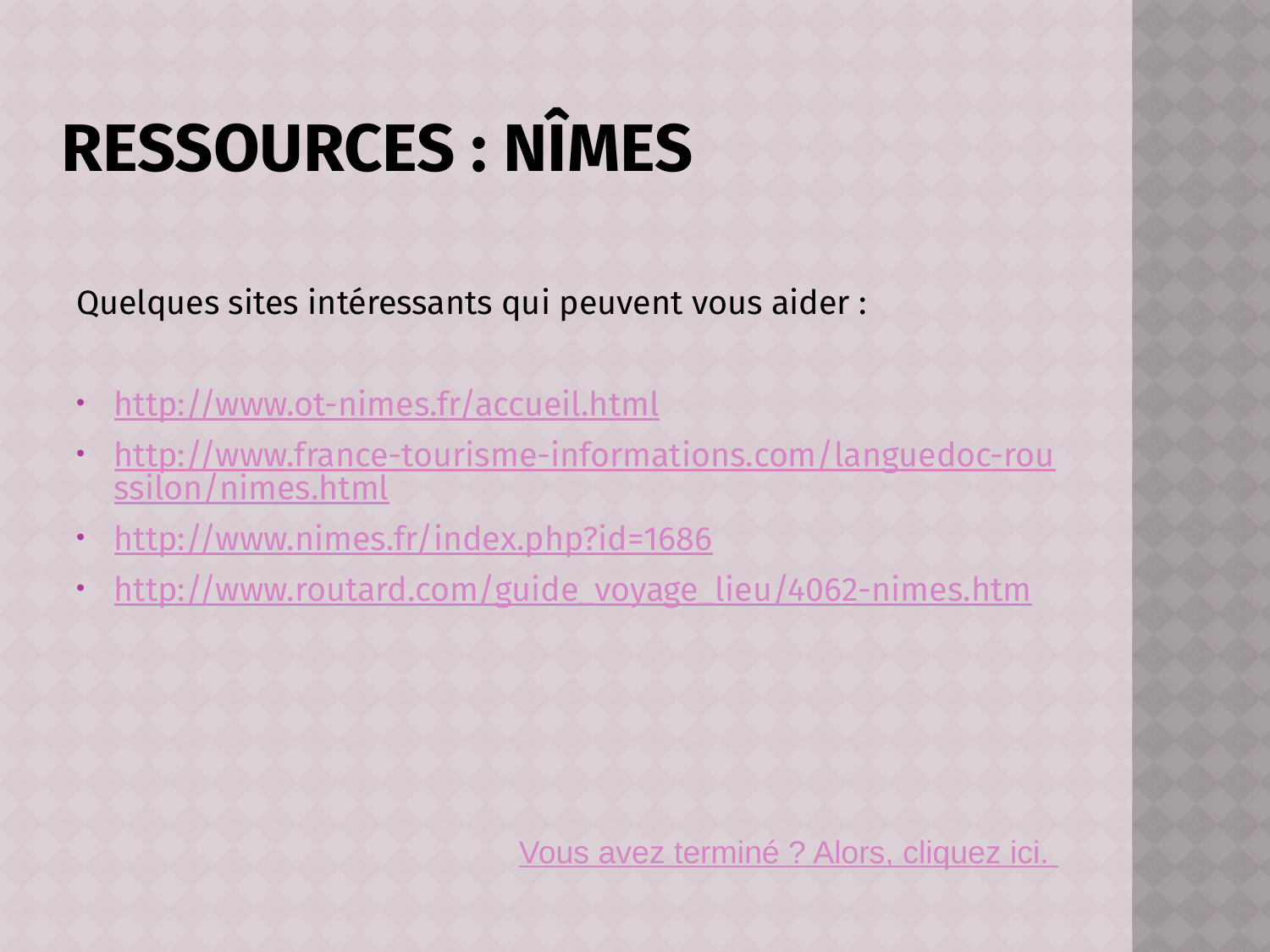

# Ressources : Nîmes

Quelques sites intéressants qui peuvent vous aider :

http://www.ot-nimes.fr/accueil.html
http://www.france-tourisme-informations.com/languedoc-roussilon/nimes.html
http://www.nimes.fr/index.php?id=1686
http://www.routard.com/guide_voyage_lieu/4062-nimes.htm

Vous avez terminé ? Alors, cliquez ici.